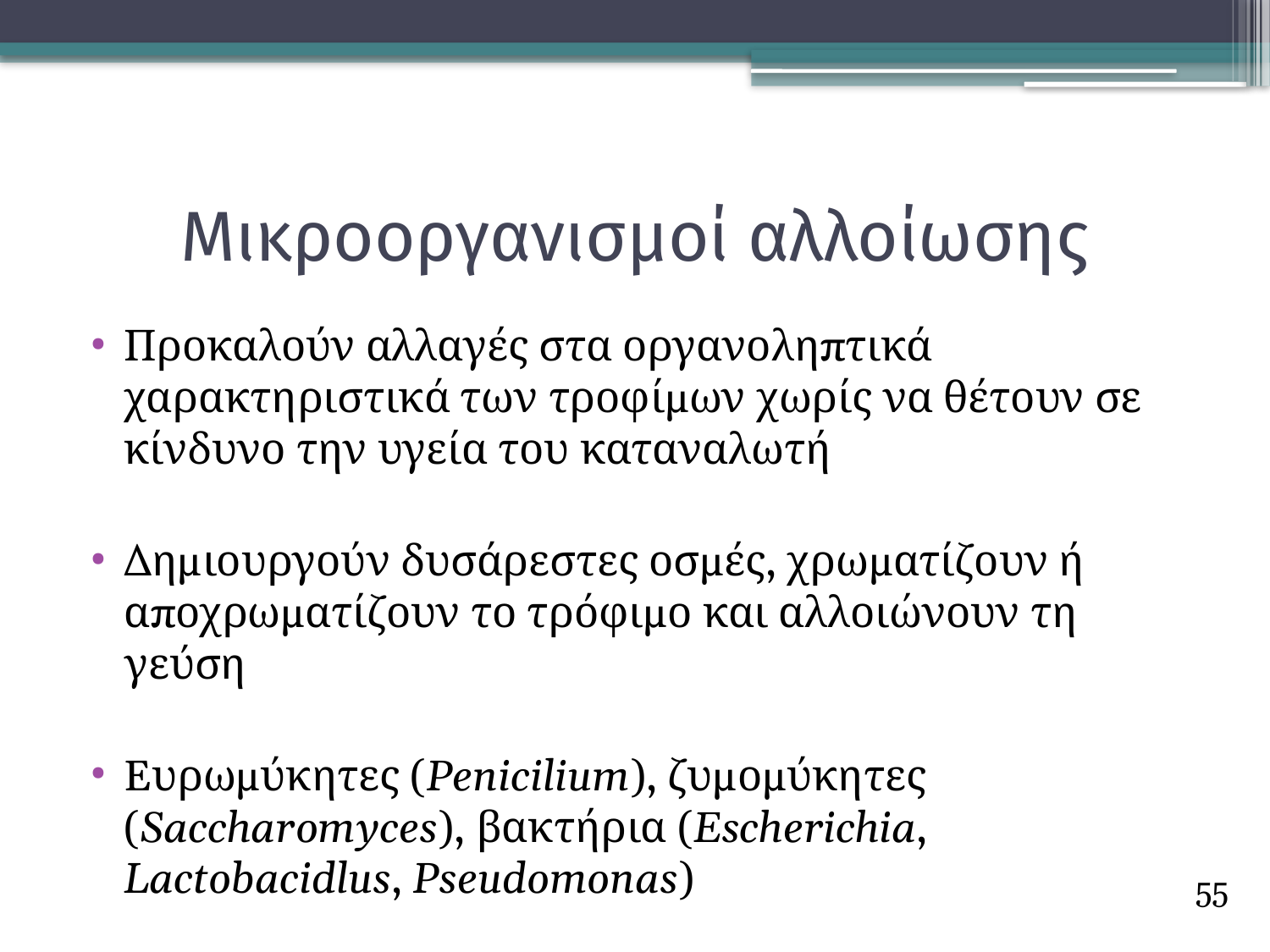

# Μικροοργανισμοί αλλοίωσης
Προκαλούν αλλαγές στα οργανοληπτικά χαρακτηριστικά των τροφίμων χωρίς να θέτουν σε κίνδυνο την υγεία του καταναλωτή

Δημιουργούν δυσάρεστες οσμές, χρωματίζουν ή αποχρωματίζουν το τρόφιμο και αλλοιώνουν τη γεύση

Ευρωμύκητες (Penicilium), ζυμομύκητες (Saccharomyces), βακτήρια (Escherichia, Lactobacidlus, Pseudomonas)
55